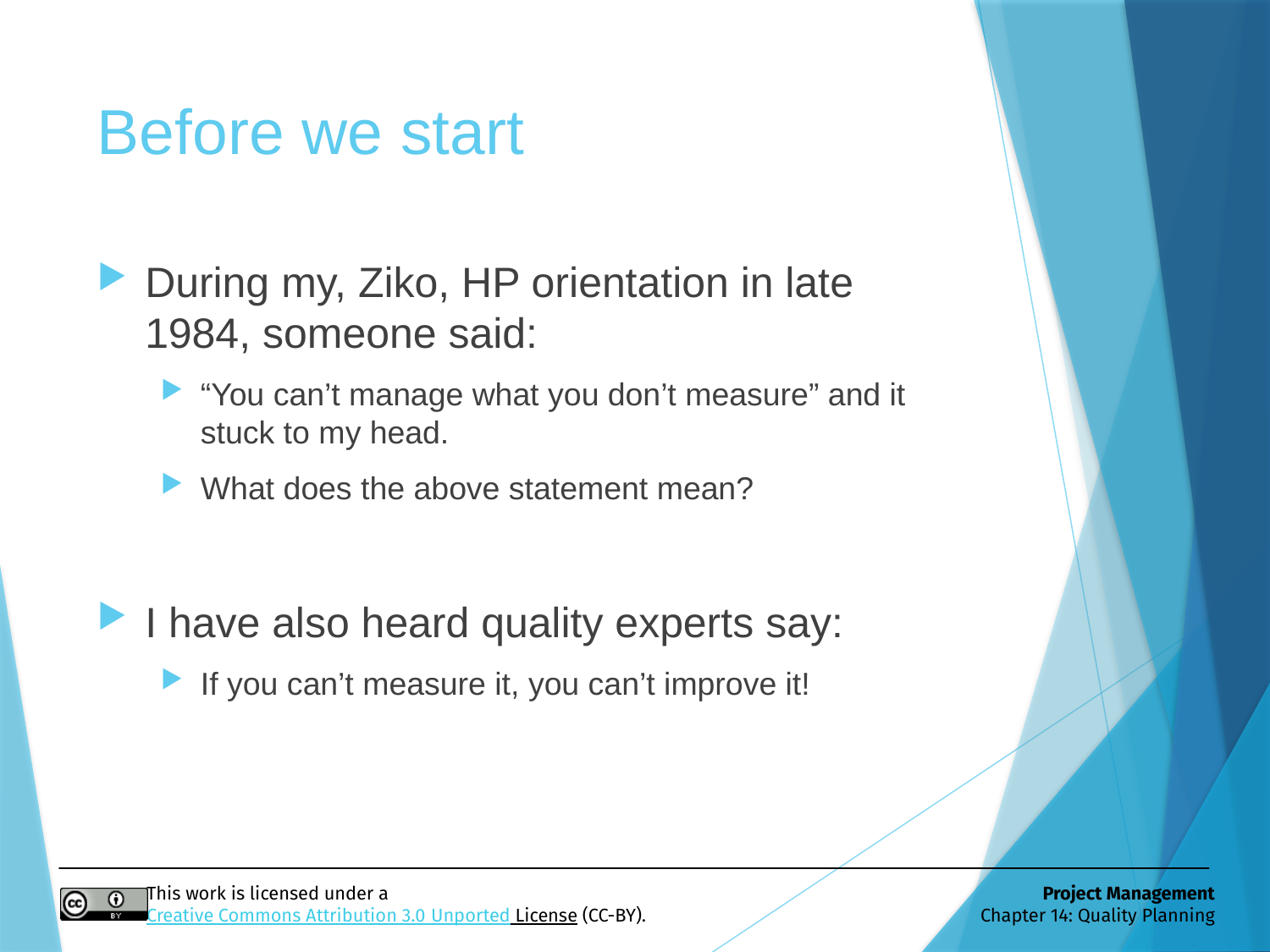

# Before we start
During my, Ziko, HP orientation in late 1984, someone said:
“You can’t manage what you don’t measure” and it stuck to my head.
What does the above statement mean?

I have also heard quality experts say:
If you can’t measure it, you can’t improve it!